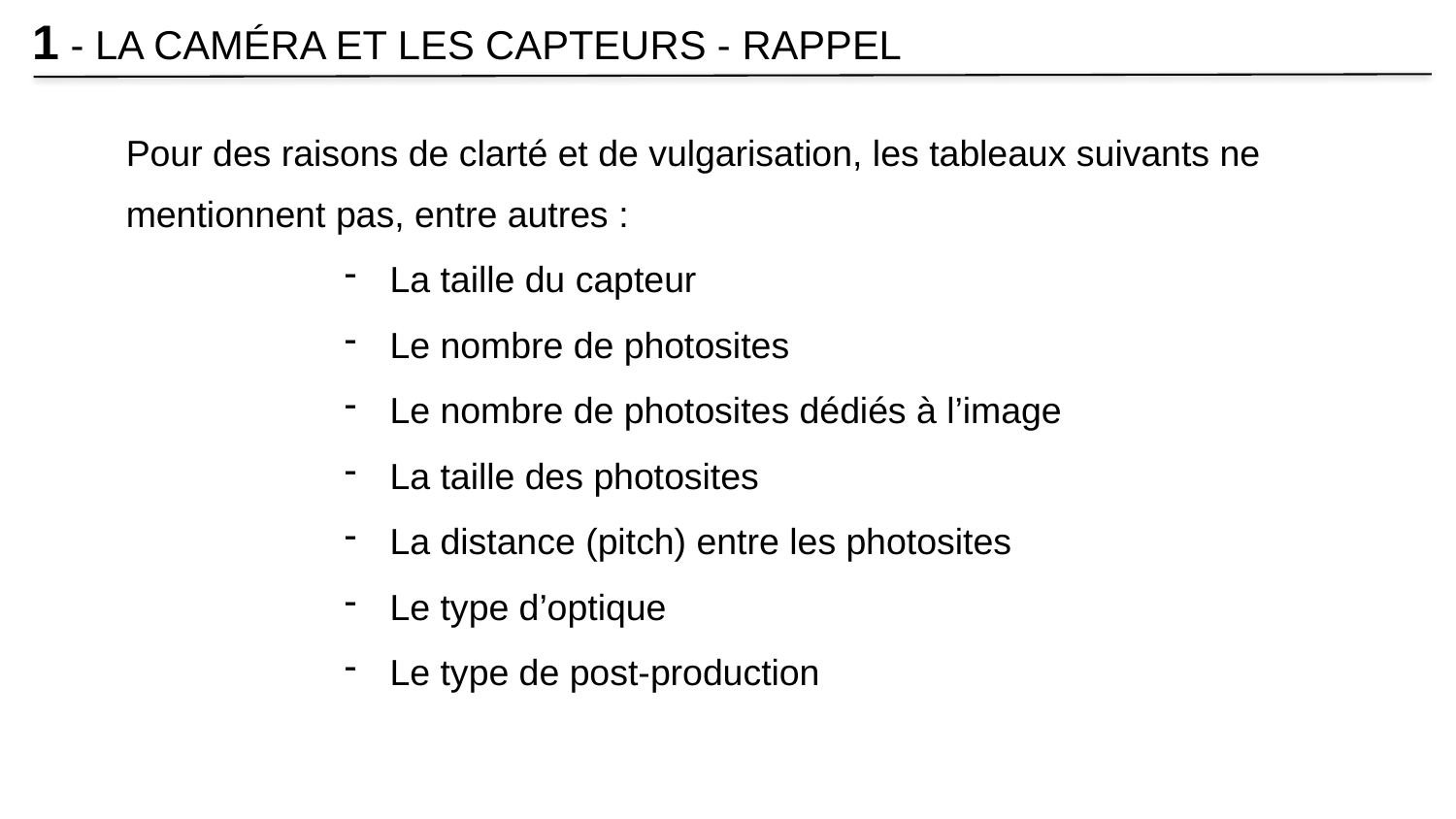

1 - LA CAMÉRA ET LES CAPTEURS - RAPPEL
Pour des raisons de clarté et de vulgarisation, les tableaux suivants ne mentionnent pas, entre autres :
La taille du capteur
Le nombre de photosites
Le nombre de photosites dédiés à l’image
La taille des photosites
La distance (pitch) entre les photosites
Le type d’optique
Le type de post-production